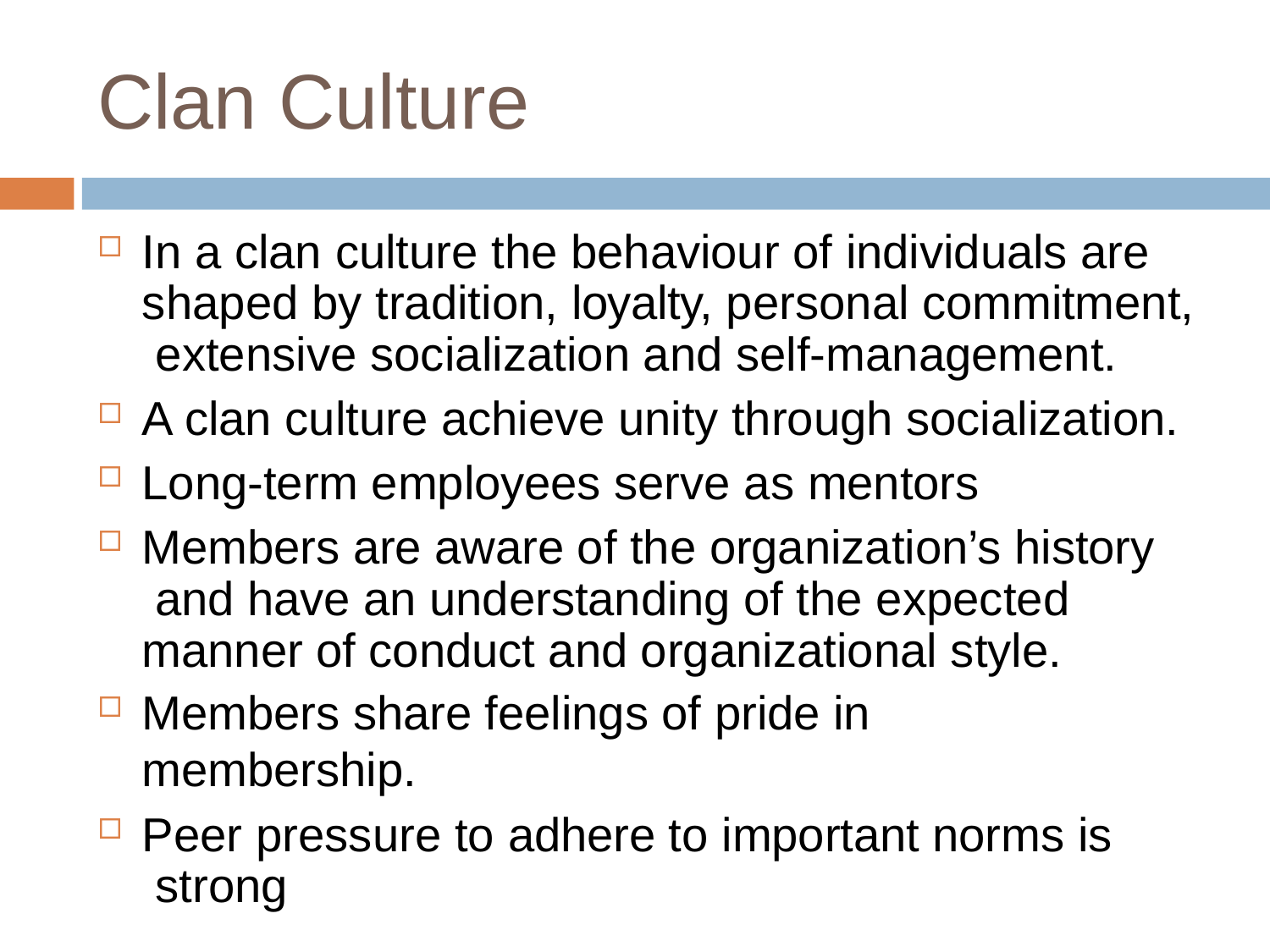

# Clan Culture
In a clan culture the behaviour of individuals are  shaped by tradition, loyalty, personal commitment,  extensive socialization and self-management.
A clan culture achieve unity through socialization.
Long-term employees serve as mentors
Members are aware of the organization’s history  and have an understanding of the expected  manner of conduct and organizational style.
Members share feelings of pride in membership.
Peer pressure to adhere to important norms is  strong